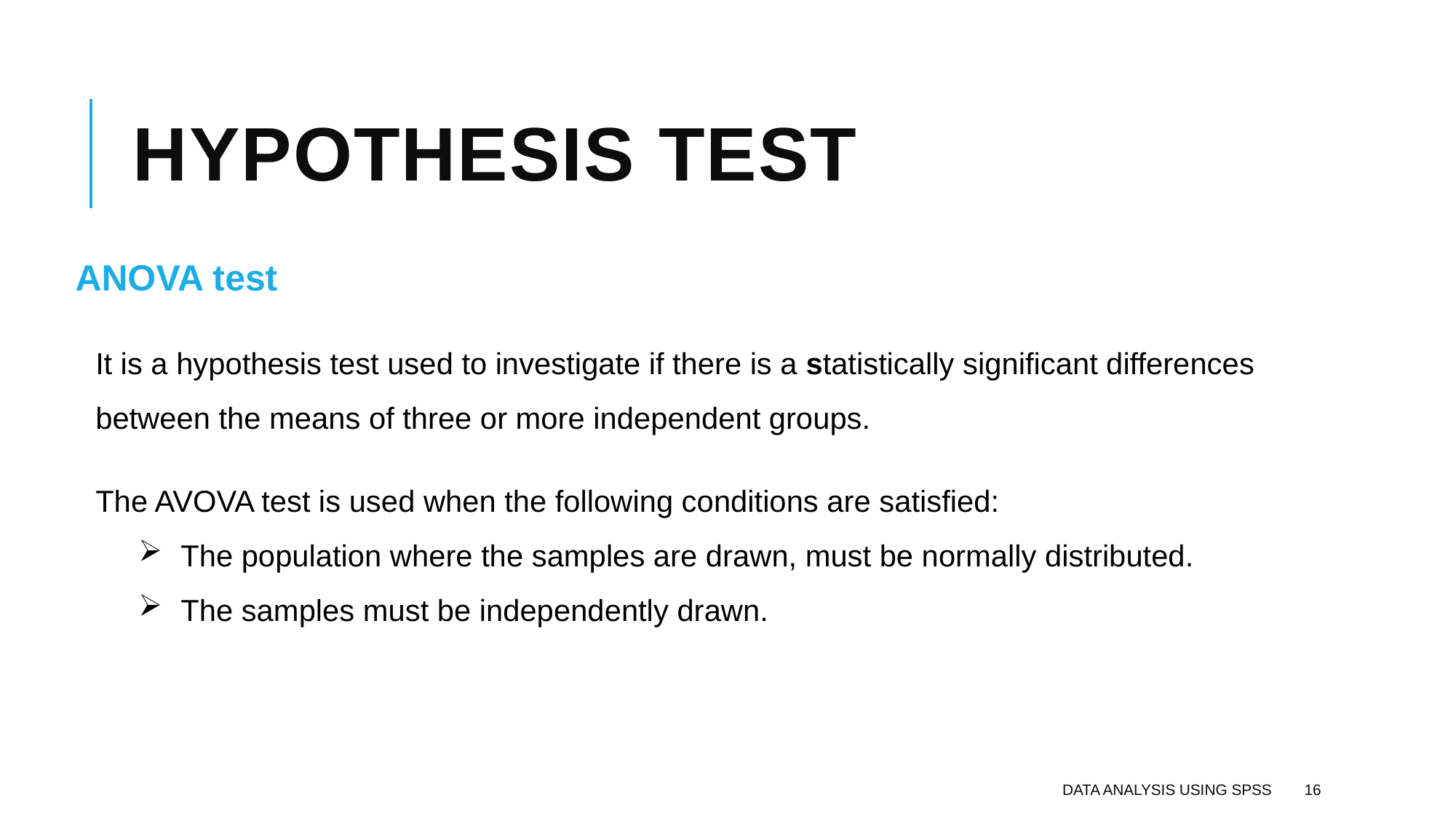

# Hypothesis test
ANOVA test
It is a hypothesis test used to investigate if there is a statistically significant differences between the means of three or more independent groups.
The AVOVA test is used when the following conditions are satisfied:
The population where the samples are drawn, must be normally distributed.
The samples must be independently drawn.
Data analysis using SPSS
16